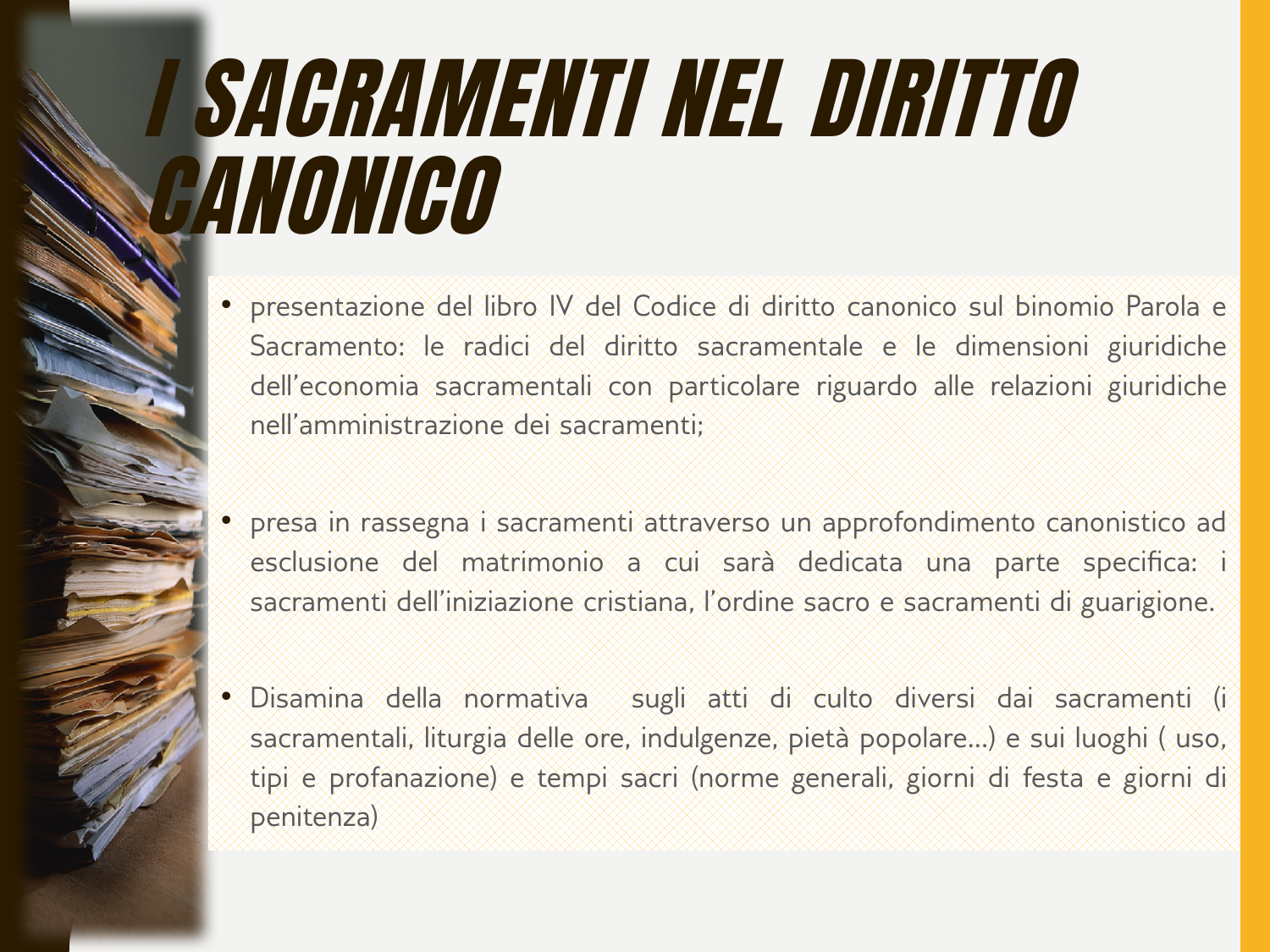

# I SACRAMENTI NEL DIRITTO CANONICO
presentazione del libro IV del Codice di diritto canonico sul binomio Parola e Sacramento: le radici del diritto sacramentale e le dimensioni giuridiche dell’economia sacramentali con particolare riguardo alle relazioni giuridiche nell’amministrazione dei sacramenti;

presa in rassegna i sacramenti attraverso un approfondimento canonistico ad esclusione del matrimonio a cui sarà dedicata una parte specifica: i sacramenti dell’iniziazione cristiana, l’ordine sacro e sacramenti di guarigione.

Disamina della normativa  sugli atti di culto diversi dai sacramenti (i sacramentali, liturgia delle ore, indulgenze, pietà popolare…) e sui luoghi ( uso, tipi e profanazione) e tempi sacri (norme generali, giorni di festa e giorni di penitenza)